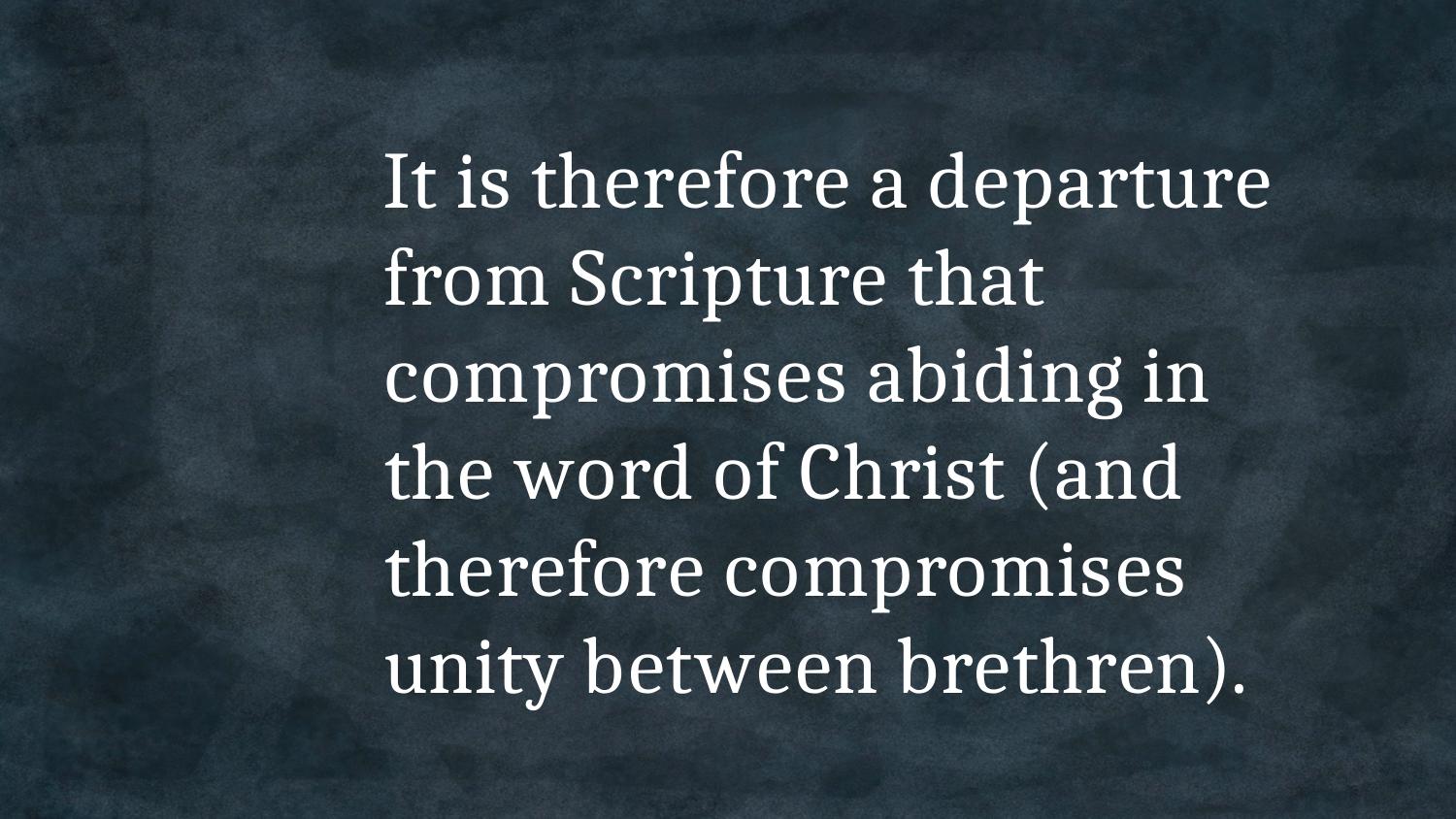

It is therefore a departure from Scripture that compromises abiding in the word of Christ (and therefore compromises unity between brethren).